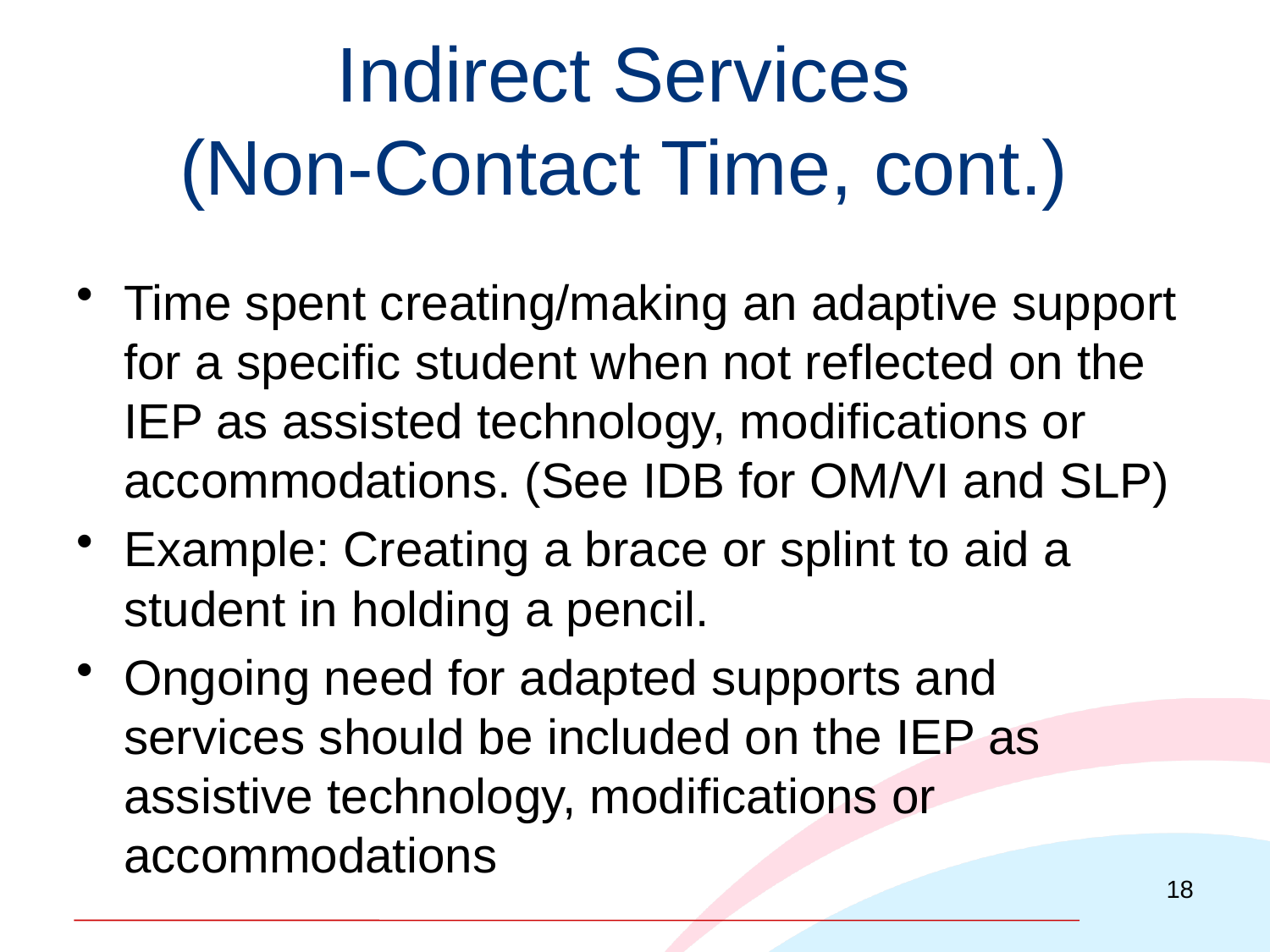

# Indirect Services (Non-Contact Time, cont.)
Time spent creating/making an adaptive support for a specific student when not reflected on the IEP as assisted technology, modifications or accommodations. (See IDB for OM/VI and SLP)
Example: Creating a brace or splint to aid a student in holding a pencil.
Ongoing need for adapted supports and services should be included on the IEP as assistive technology, modifications or accommodations

18